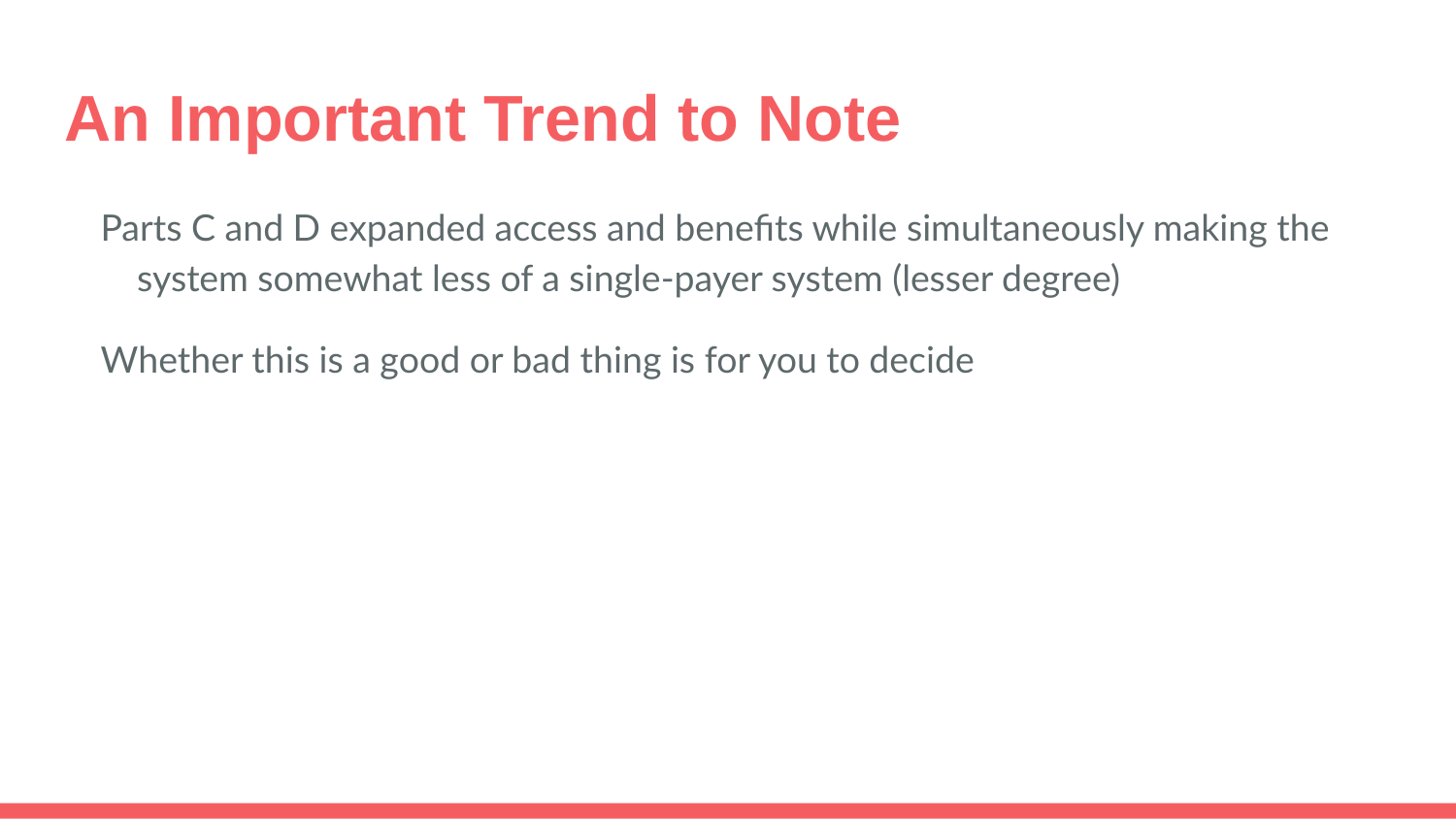

# An Important Trend to Note
Parts C and D expanded access and benefits while simultaneously making the system somewhat less of a single-payer system (lesser degree)
Whether this is a good or bad thing is for you to decide